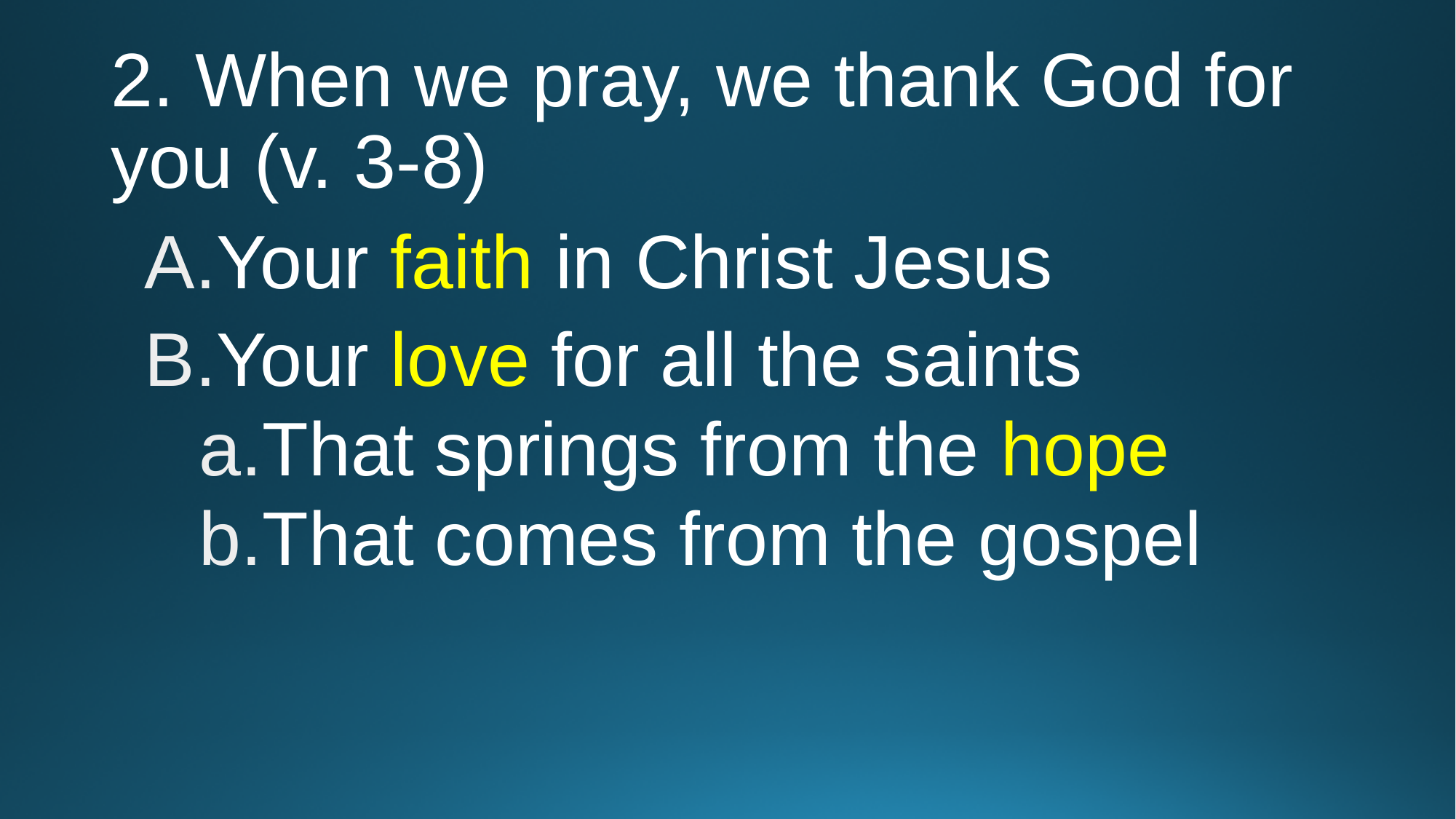

# 2. When we pray, we thank God for you (v. 3-8)
Your faith in Christ Jesus
Your love for all the saints
That springs from the hope
That comes from the gospel